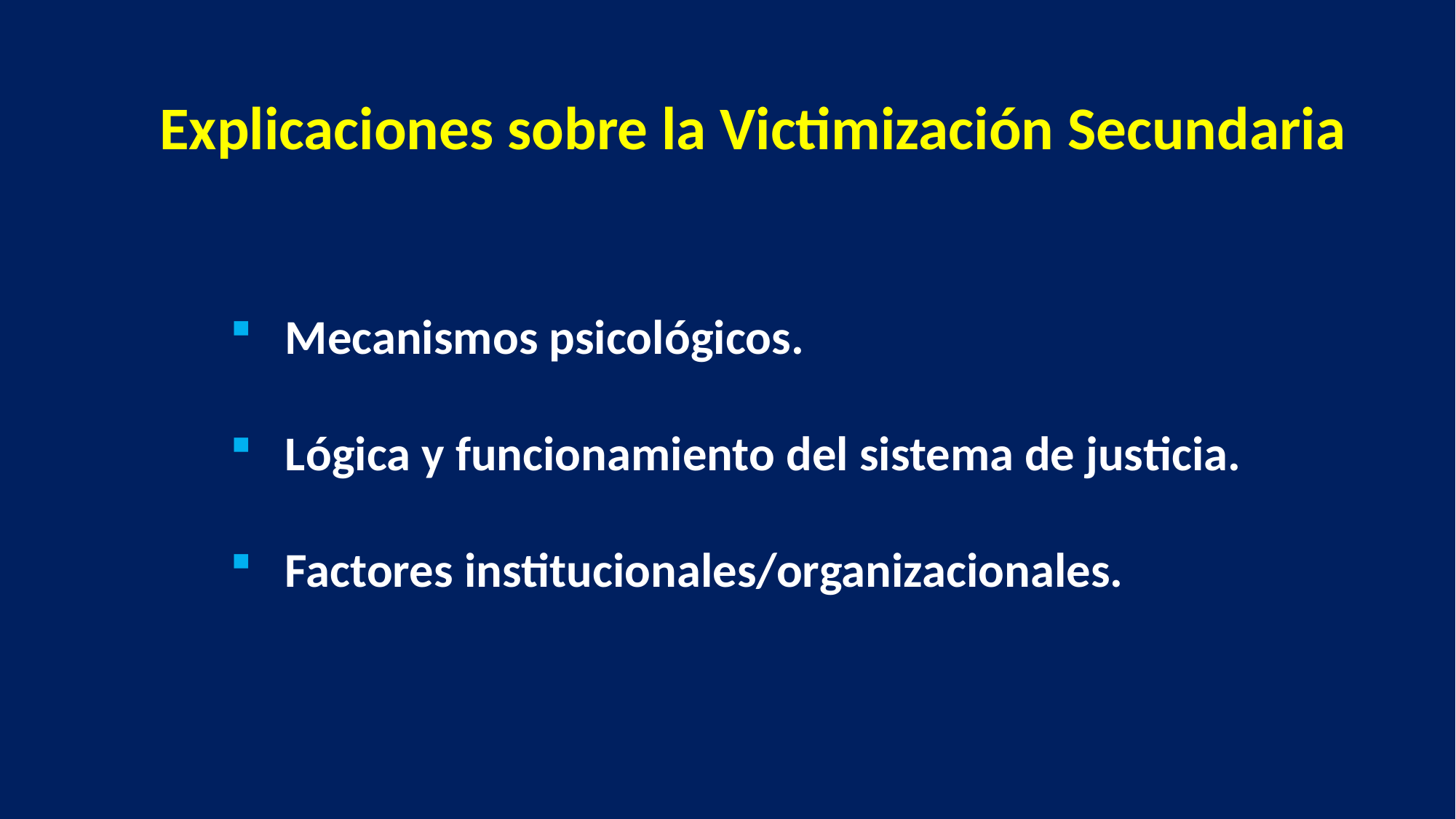

Explicaciones sobre la Victimización Secundaria

Mecanismos psicológicos.

Lógica y funcionamiento del sistema de justicia.

Factores institucionales/organizacionales.